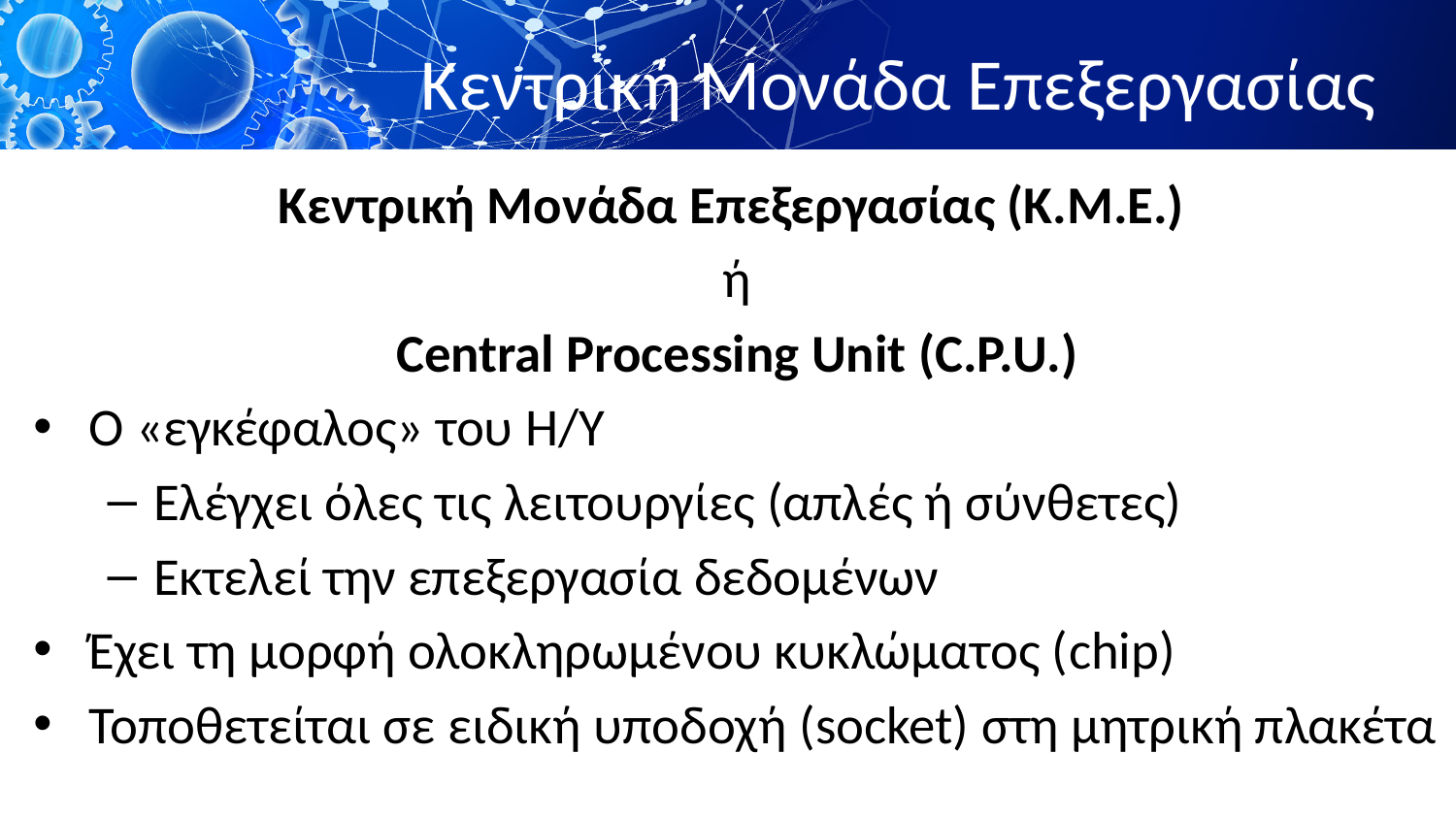

# Κεντρική Μονάδα Επεξεργασίας
Κεντρική Μονάδα Επεξεργασίας (Κ.Μ.Ε.)
ή
Central Processing Unit (C.P.U.)
Ο «εγκέφαλος» του H/Y
Ελέγχει όλες τις λειτουργίες (απλές ή σύνθετες)
Εκτελεί την επεξεργασία δεδομένων
Έχει τη μορφή ολοκληρωμένου κυκλώματος (chip)
Τοποθετείται σε ειδική υποδοχή (socket) στη μητρική πλακέτα